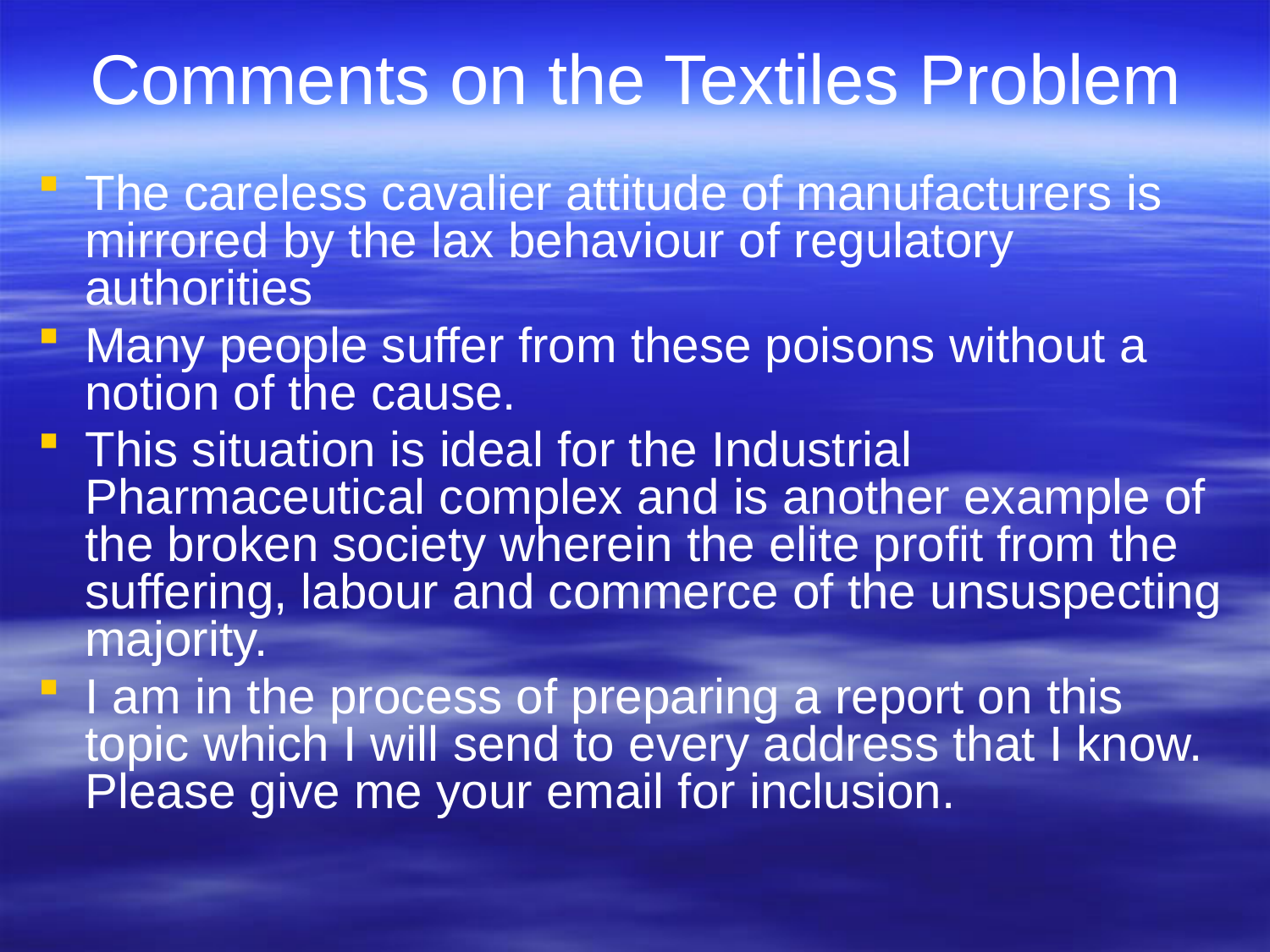

# Comments on the Textiles Problem
The careless cavalier attitude of manufacturers is mirrored by the lax behaviour of regulatory authorities
Many people suffer from these poisons without a notion of the cause.
This situation is ideal for the Industrial Pharmaceutical complex and is another example of the broken society wherein the elite profit from the suffering, labour and commerce of the unsuspecting majority.
I am in the process of preparing a report on this topic which I will send to every address that I know. Please give me your email for inclusion.